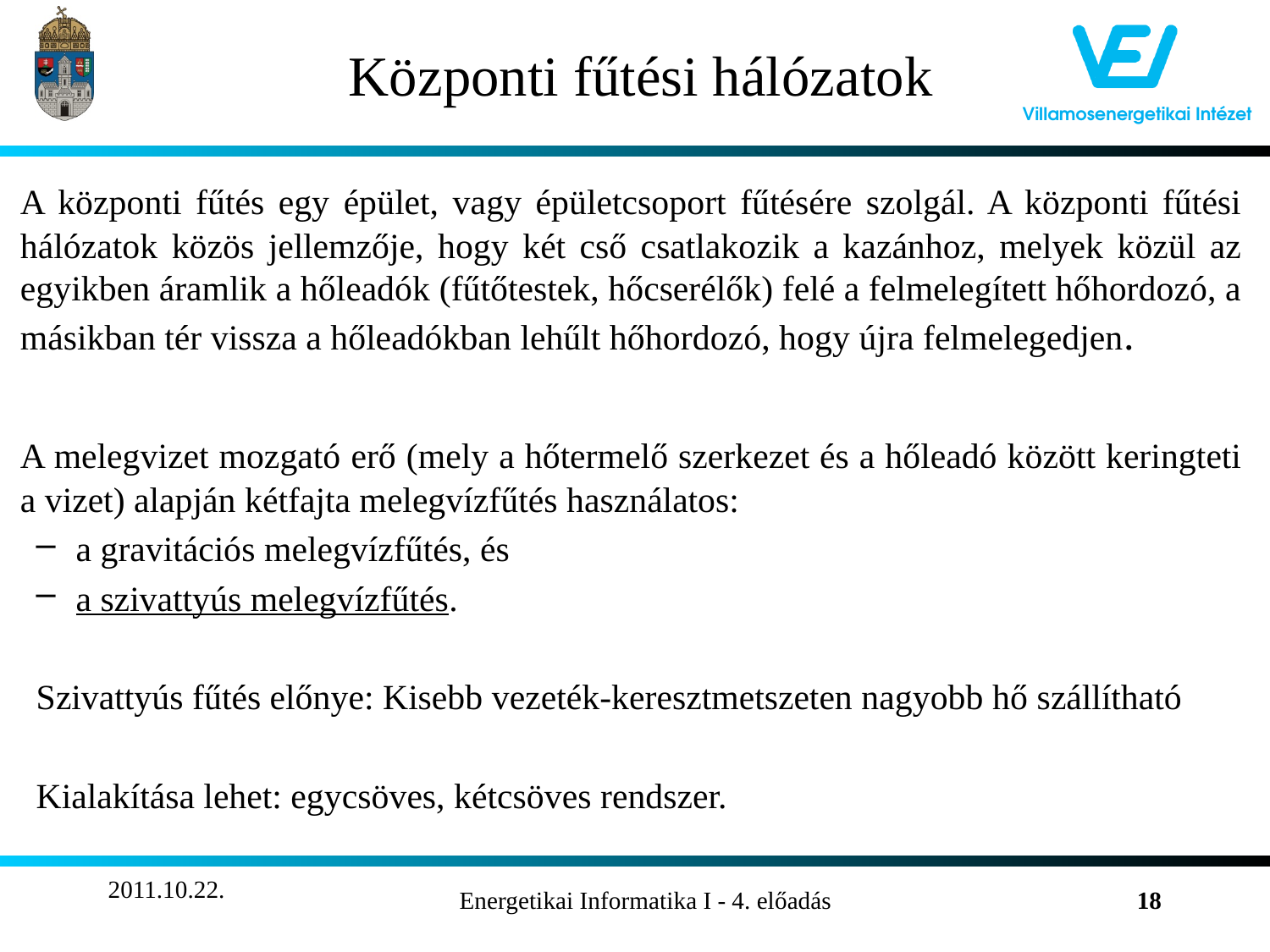

# Központi fűtési hálózatok
	A központi fűtés egy épület, vagy épületcsoport fűtésére szolgál. A központi fűtési hálózatok közös jellemzője, hogy két cső csatlakozik a kazánhoz, melyek közül az egyikben áramlik a hőleadók (fűtőtestek, hőcserélők) felé a felmelegített hőhordozó, a másikban tér vissza a hőleadókban lehűlt hőhordozó, hogy újra felmelegedjen.

	A melegvizet mozgató erő (mely a hőtermelő szerkezet és a hőleadó között keringteti a vizet) alapján kétfajta melegvízfűtés használatos:
a gravitációs melegvízfűtés, és
a szivattyús melegvízfűtés.

Szivattyús fűtés előnye: Kisebb vezeték-keresztmetszeten nagyobb hő szállítható

Kialakítása lehet: egycsöves, kétcsöves rendszer.

2011.10.22.
Energetikai Informatika I - 4. előadás
18